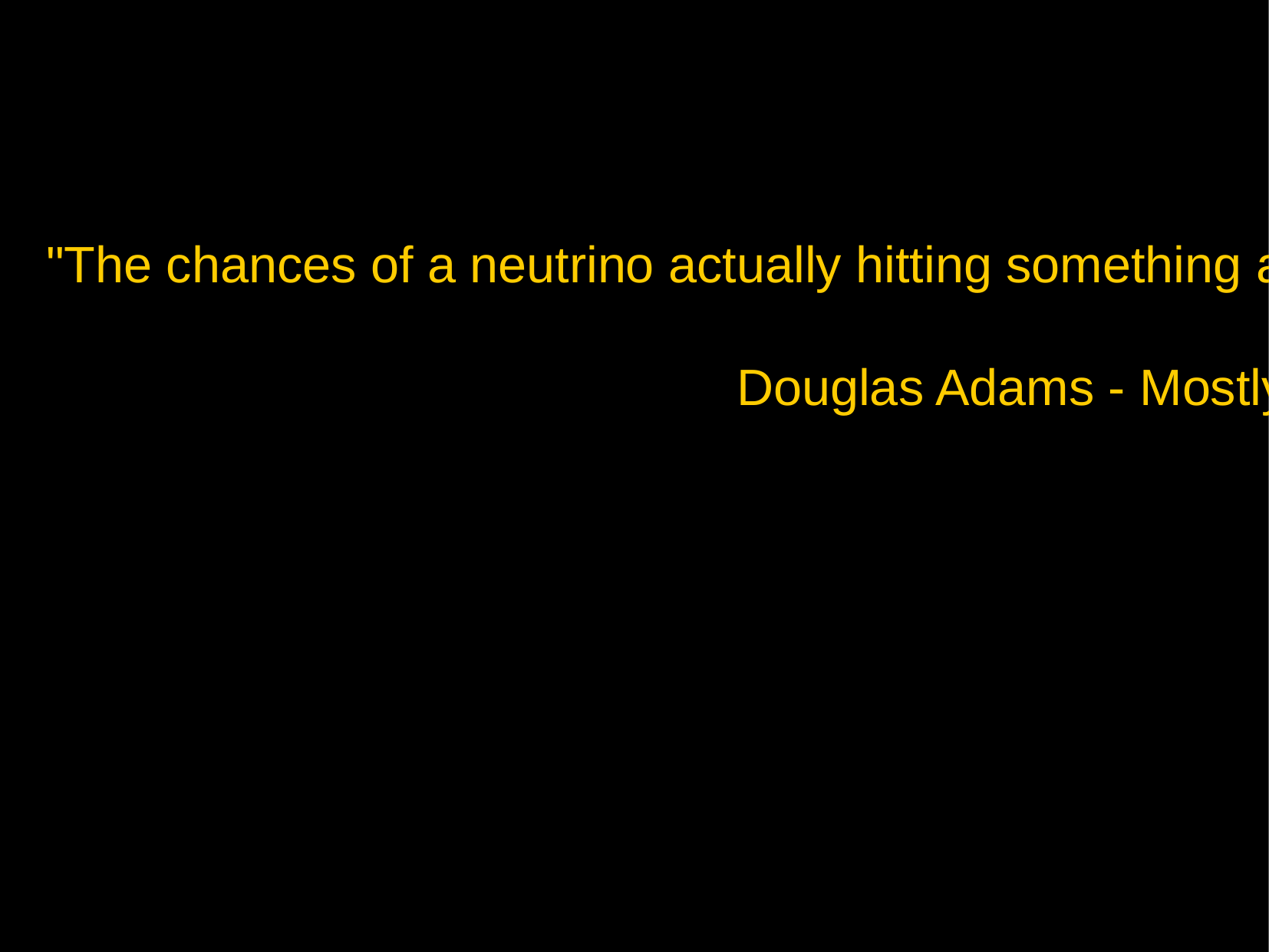

"The chances of a neutrino actually hitting something as it travels through all this howling emptiness are roughly comparable to that of dropping a ball bearing at random from a cruising 747 and hitting, say, an egg sandwich."

						Douglas Adams - Mostly Harmless